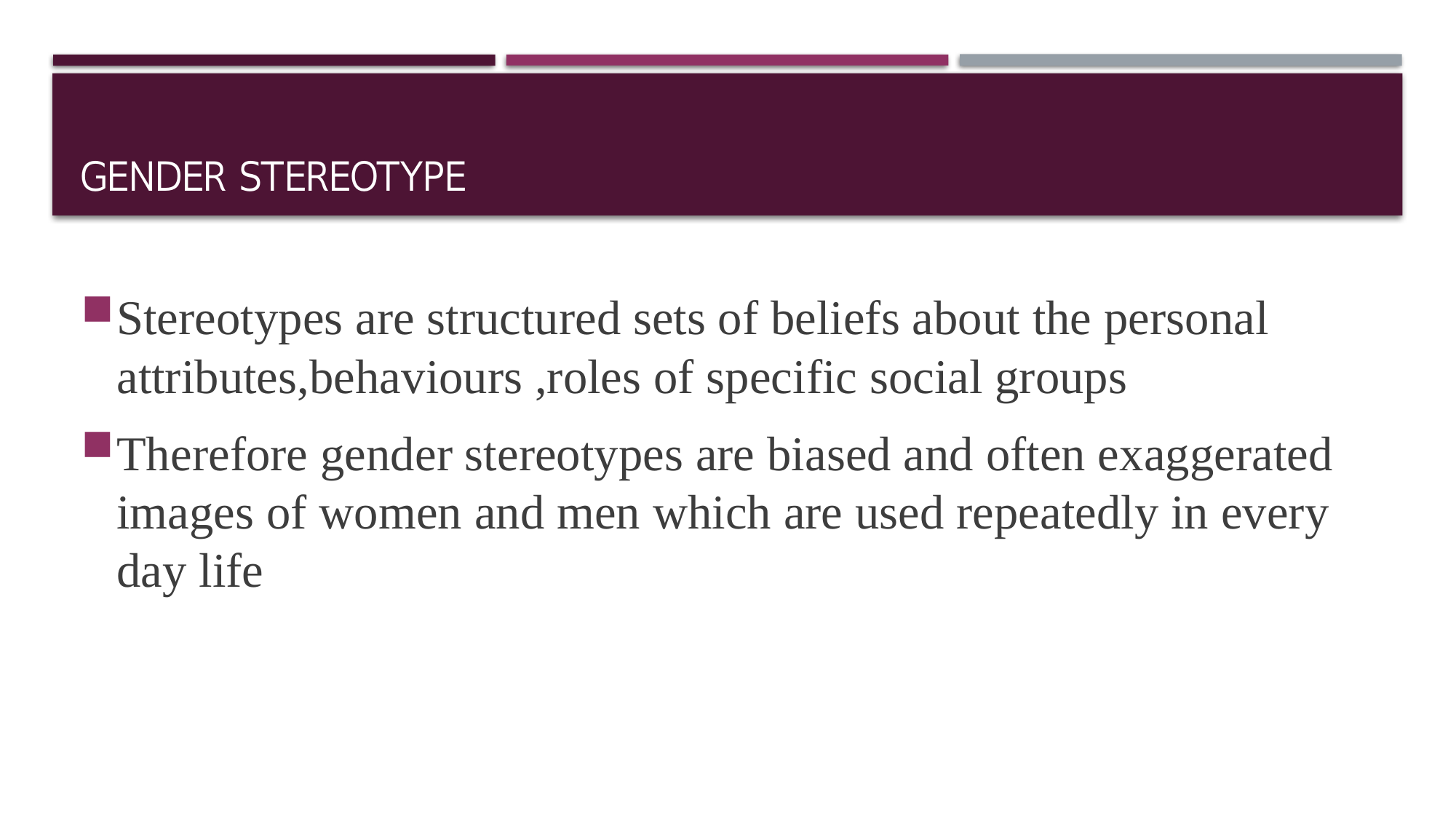

# Gender stereotype
Stereotypes are structured sets of beliefs about the personal attributes,behaviours ,roles of specific social groups
Therefore gender stereotypes are biased and often exaggerated images of women and men which are used repeatedly in every day life